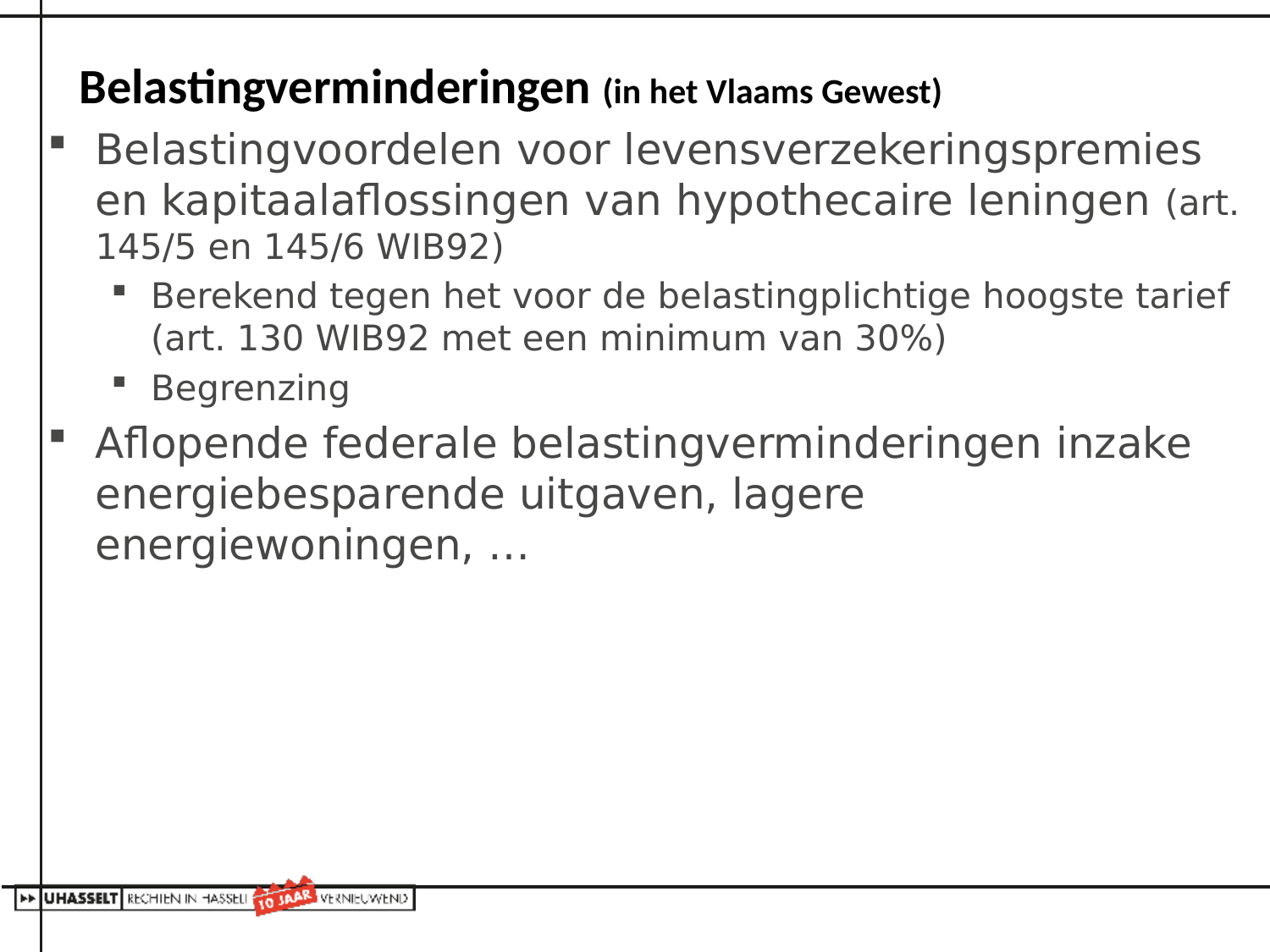

# Belastingverminderingen (in het Vlaams Gewest)
Belastingvoordelen voor levensverzekeringspremies en kapitaalaflossingen van hypothecaire leningen (art. 145/5 en 145/6 WIB92)
Berekend tegen het voor de belastingplichtige hoogste tarief (art. 130 WIB92 met een minimum van 30%)
Begrenzing
Aflopende federale belastingverminderingen inzake energiebesparende uitgaven, lagere energiewoningen, …